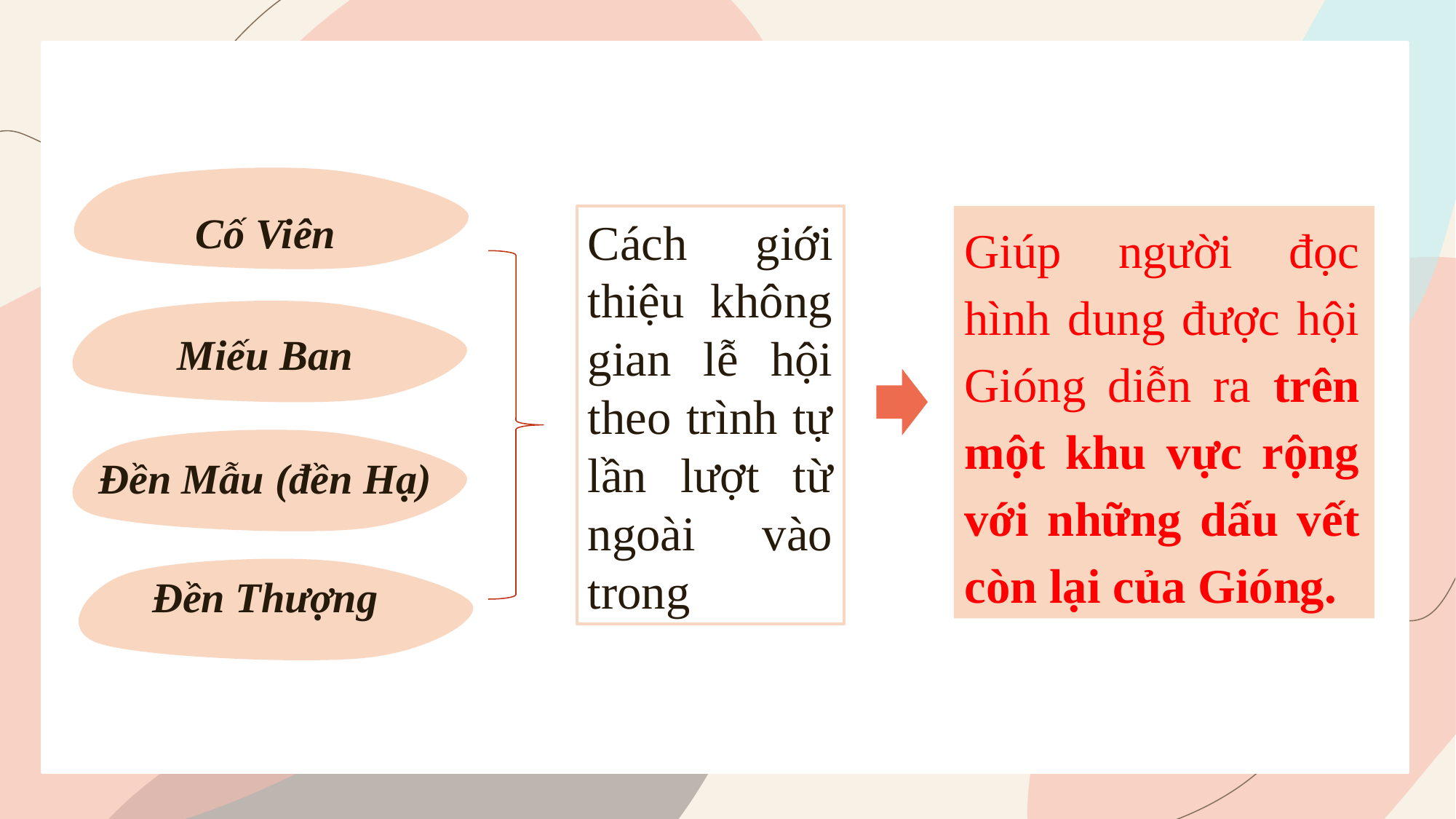

Cố Viên
Cách giới thiệu không gian lễ hội theo trình tự lần lượt từ ngoài vào trong
Giúp người đọc hình dung được hội Gióng diễn ra trên một khu vực rộng với những dấu vết còn lại của Gióng.

Miếu Ban

Đền Mẫu (đền Hạ)

Đền Thượng